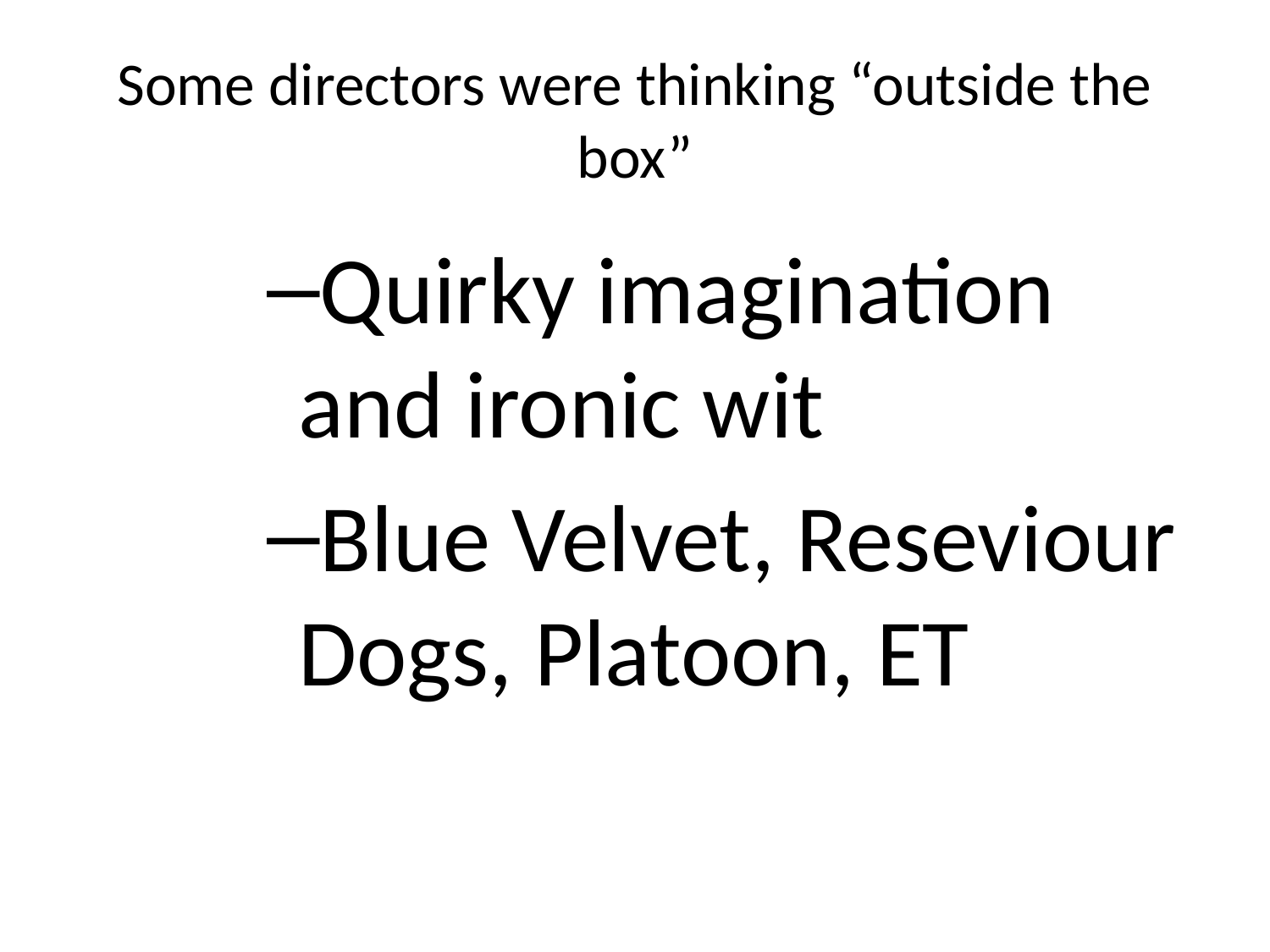

# Some directors were thinking “outside the box”
Quirky imagination and ironic wit
Blue Velvet, Reseviour Dogs, Platoon, ET